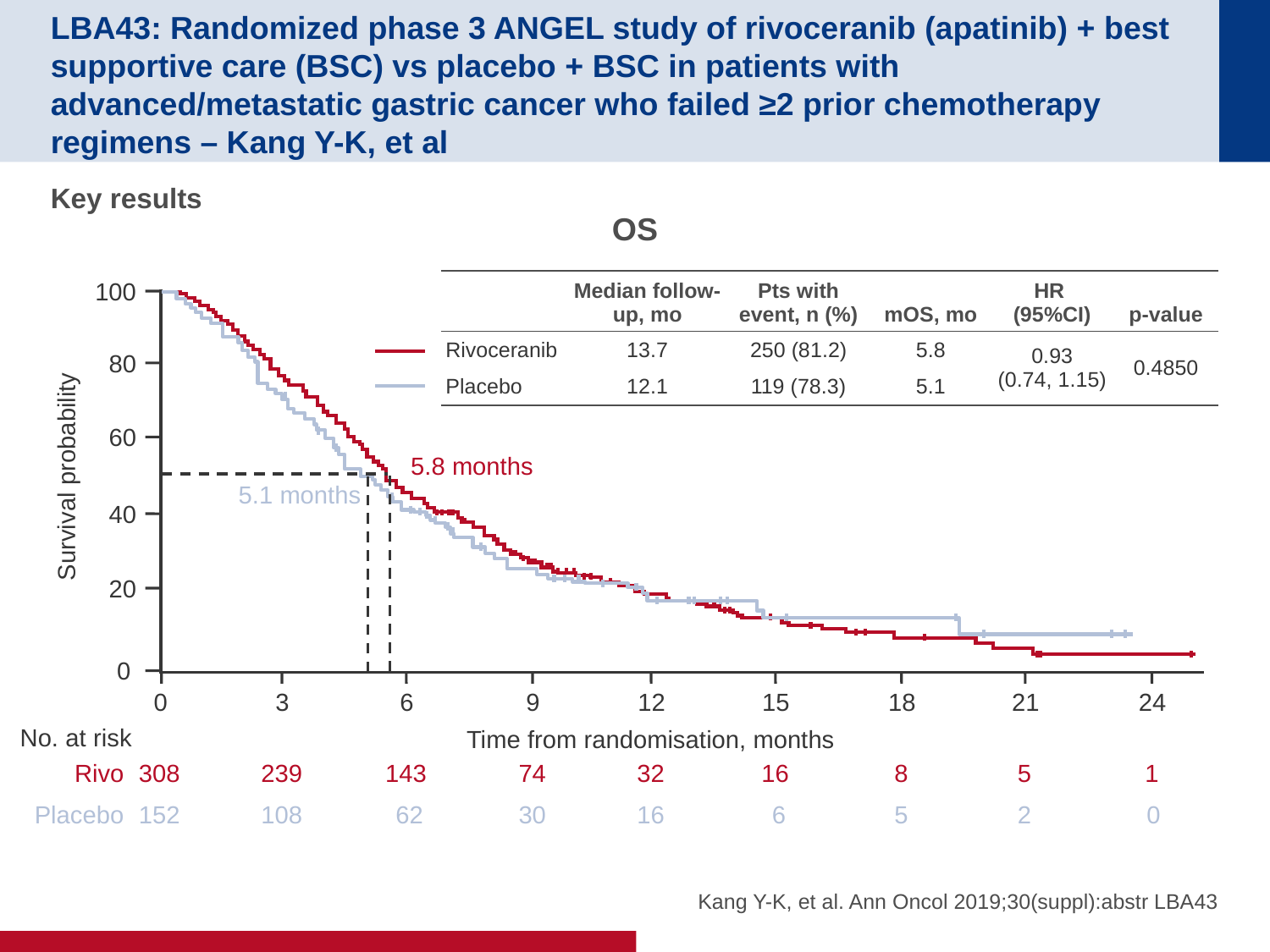

# LBA43: Randomized phase 3 ANGEL study of rivoceranib (apatinib) + best supportive care (BSC) vs placebo + BSC in patients with advanced/metastatic gastric cancer who failed ≥2 prior chemotherapy regimens – Kang Y-K, et al
Key results
OS
|  | Median follow-up, mo | Pts with event, n (%) | mOS, mo | HR (95%CI) | p-value |
| --- | --- | --- | --- | --- | --- |
| Rivoceranib | 13.7 | 250 (81.2) | 5.8 | 0.93 (0.74, 1.15) | 0.4850 |
| Placebo | 12.1 | 119 (78.3) | 5.1 |  |  |
100

80

60

5.8 months
Survival probability
5.1 months
40

20

0

0
3
6
9
12
15
18
21
24
Time from randomisation, months
No. at risk

Rivo
308
239
143
74
32
16
8
5
1

Placebo
152
108
 62
30
16
 6
5
2
0
Kang Y-K, et al. Ann Oncol 2019;30(suppl):abstr LBA43